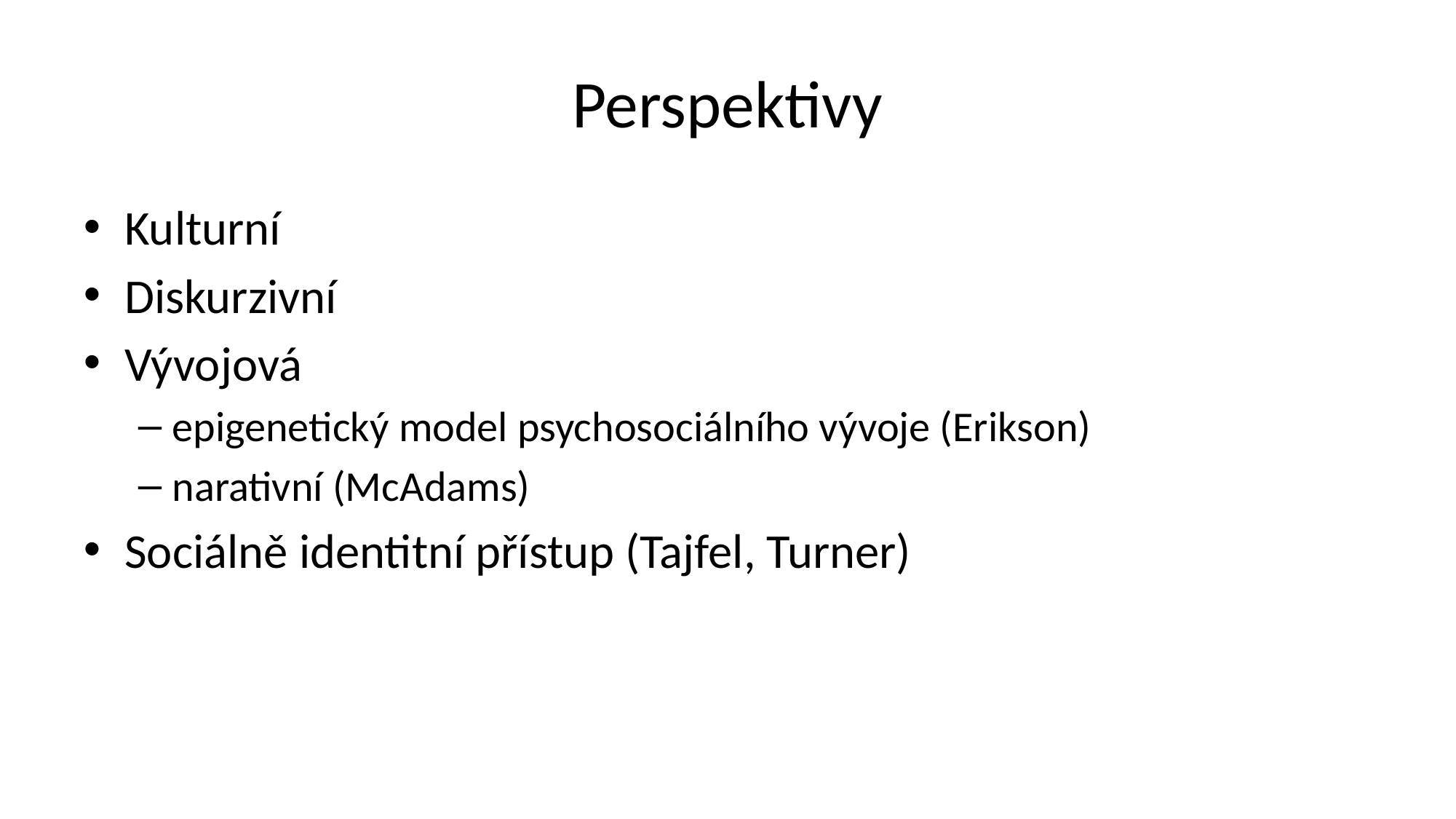

# Perspektivy
Kulturní
Diskurzivní
Vývojová
epigenetický model psychosociálního vývoje (Erikson)
narativní (McAdams)
Sociálně identitní přístup (Tajfel, Turner)